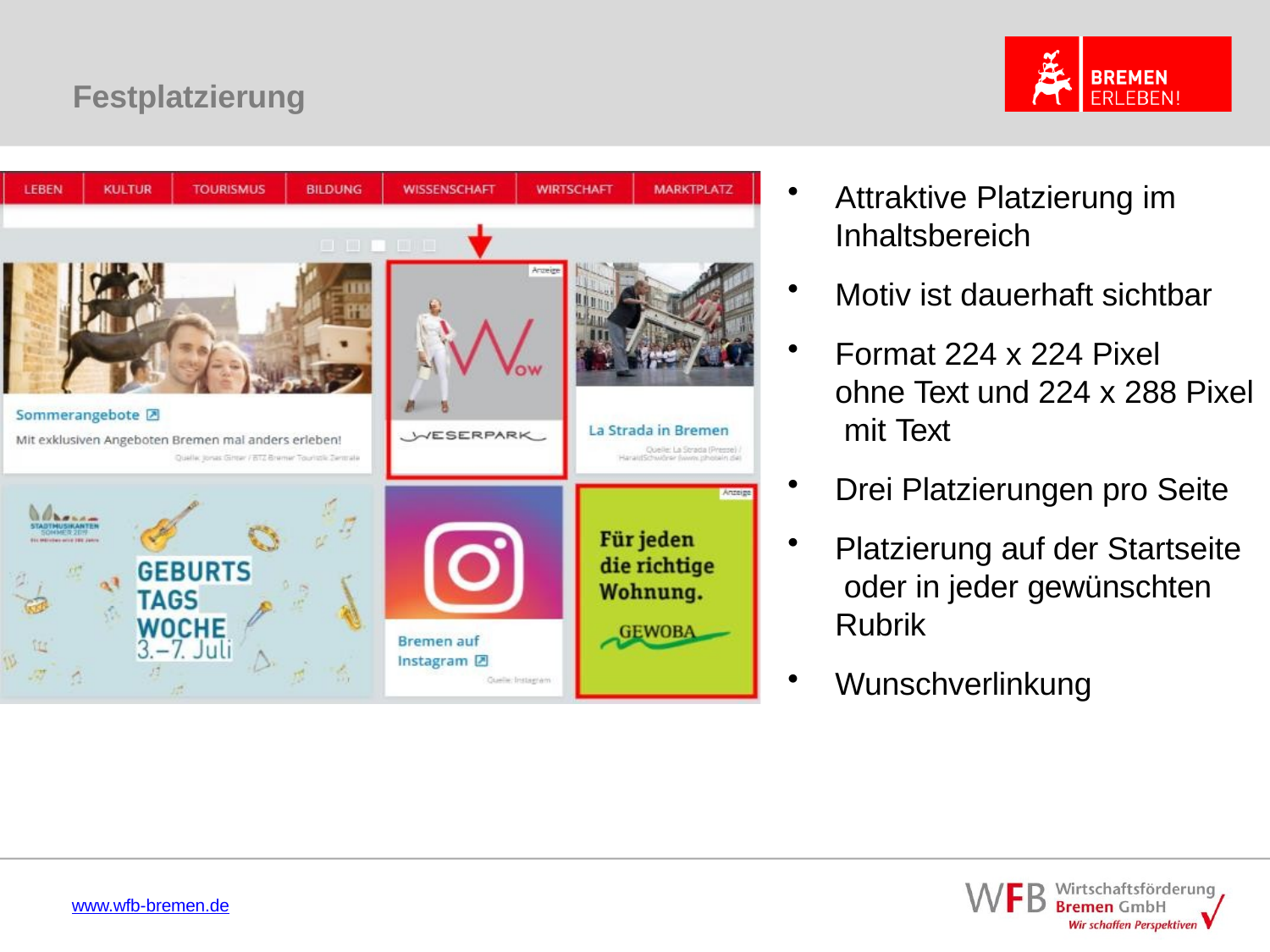

# Festplatzierung

Attraktive Platzierung im
Inhaltsbereich
Motiv ist dauerhaft sichtbar
Format 224 x 224 Pixel
ohne Text und 224 x 288 Pixel  mit Text
Drei Platzierungen pro Seite
Platzierung auf der Startseite  oder in jeder gewünschten  Rubrik
Wunschverlinkung
www.wfb-bremen.de